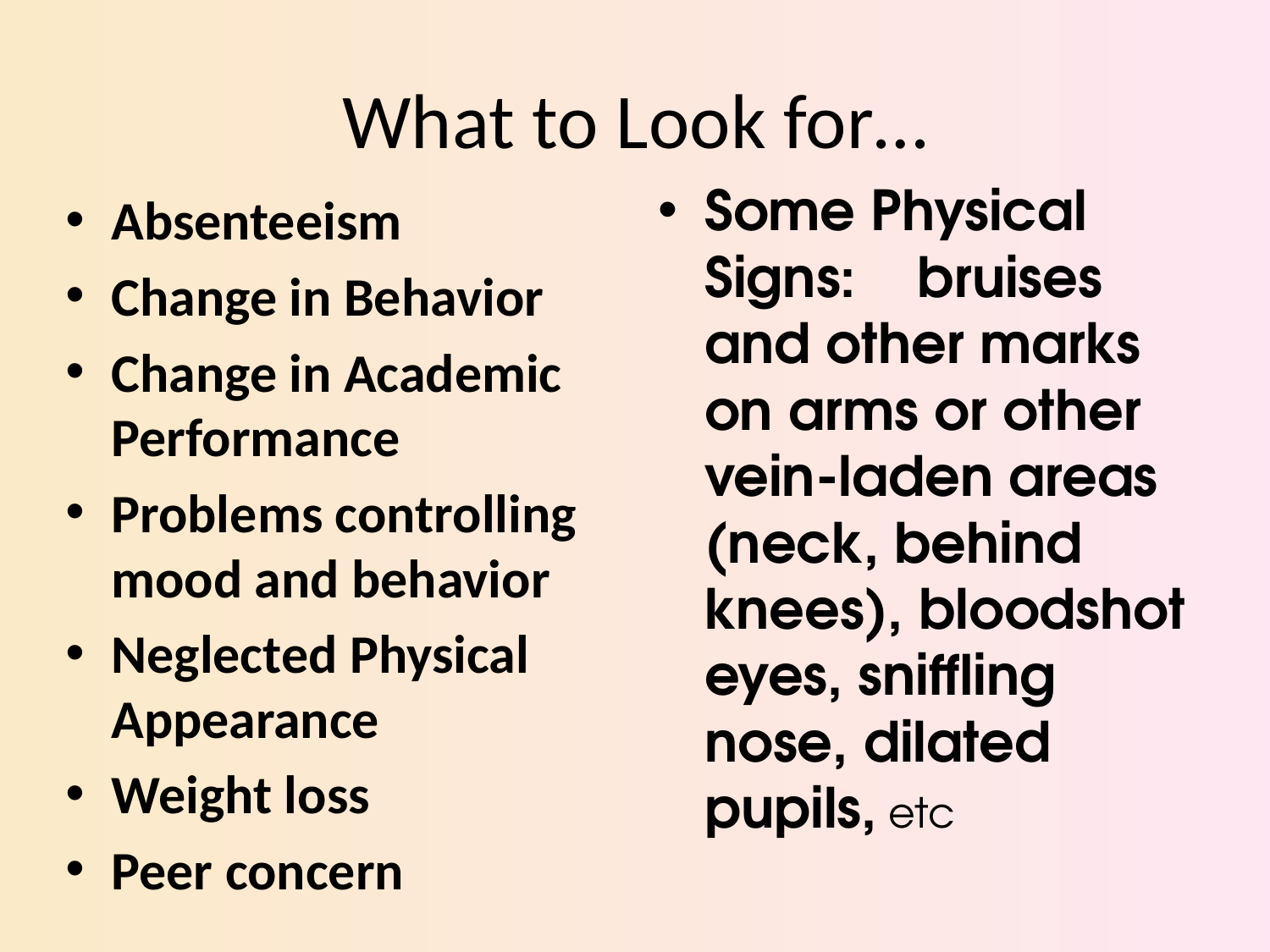

# What to Look for…
Some Physical Signs:    bruises and other marks on arms or other vein-laden areas (neck, behind knees), bloodshot eyes, sniffling nose, dilated pupils, etc
Absenteeism
Change in Behavior
Change in Academic Performance
Problems controlling mood and behavior
Neglected Physical Appearance
Weight loss
Peer concern